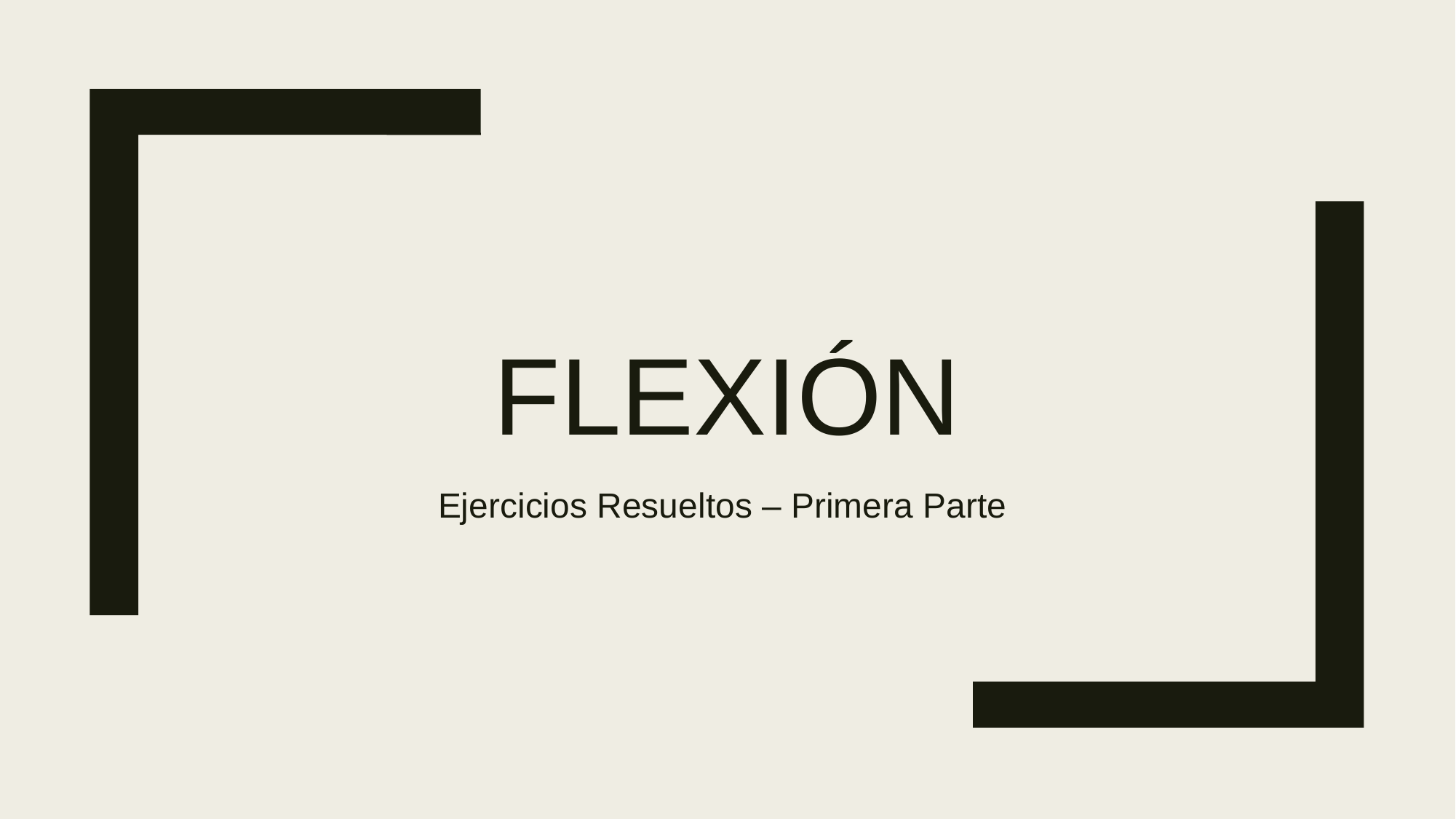

# FLEXIÓN
Ejercicios Resueltos – Primera Parte